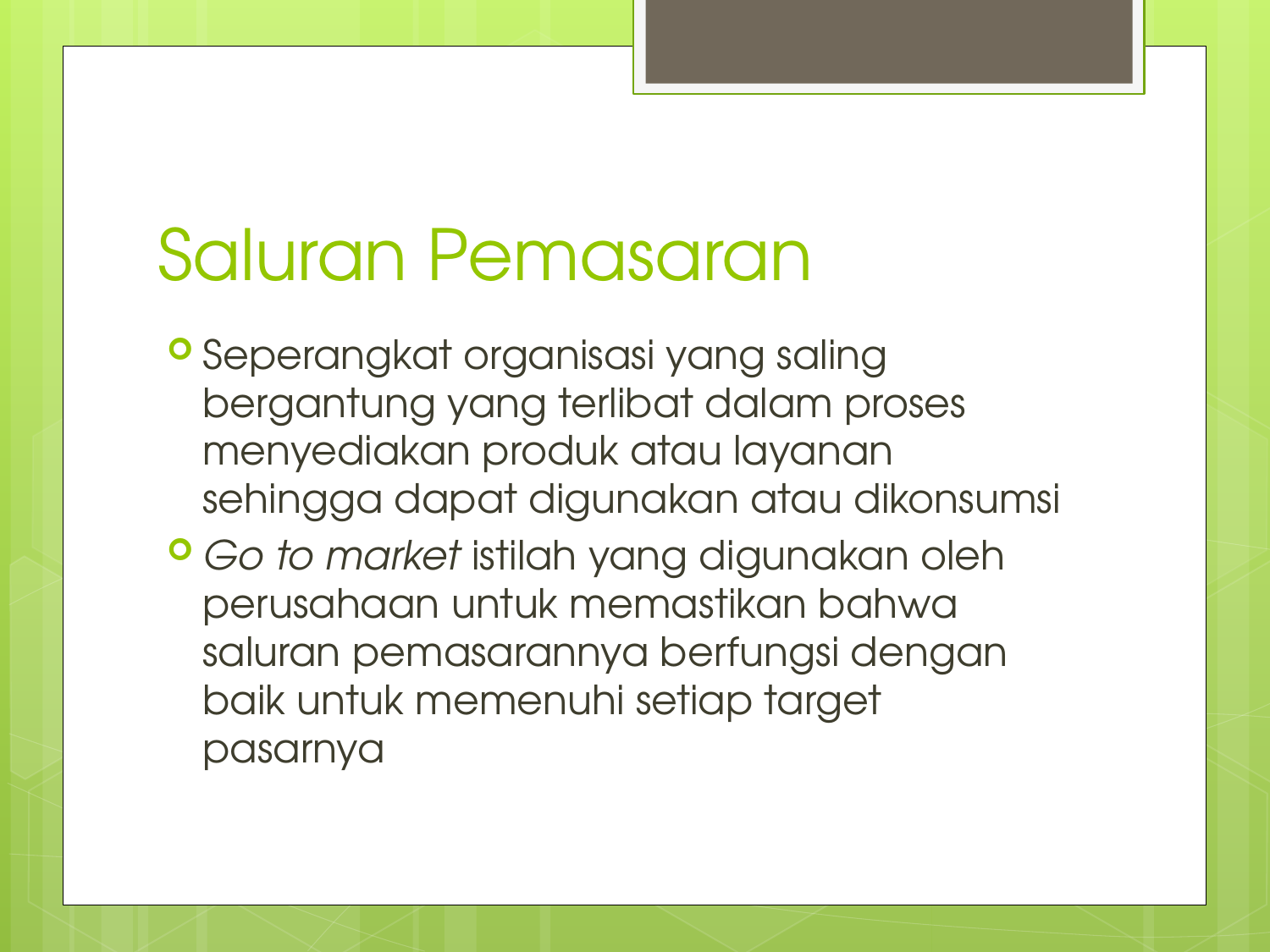

# Saluran Pemasaran
Seperangkat organisasi yang saling bergantung yang terlibat dalam proses menyediakan produk atau layanan sehingga dapat digunakan atau dikonsumsi
Go to market istilah yang digunakan oleh perusahaan untuk memastikan bahwa saluran pemasarannya berfungsi dengan baik untuk memenuhi setiap target pasarnya